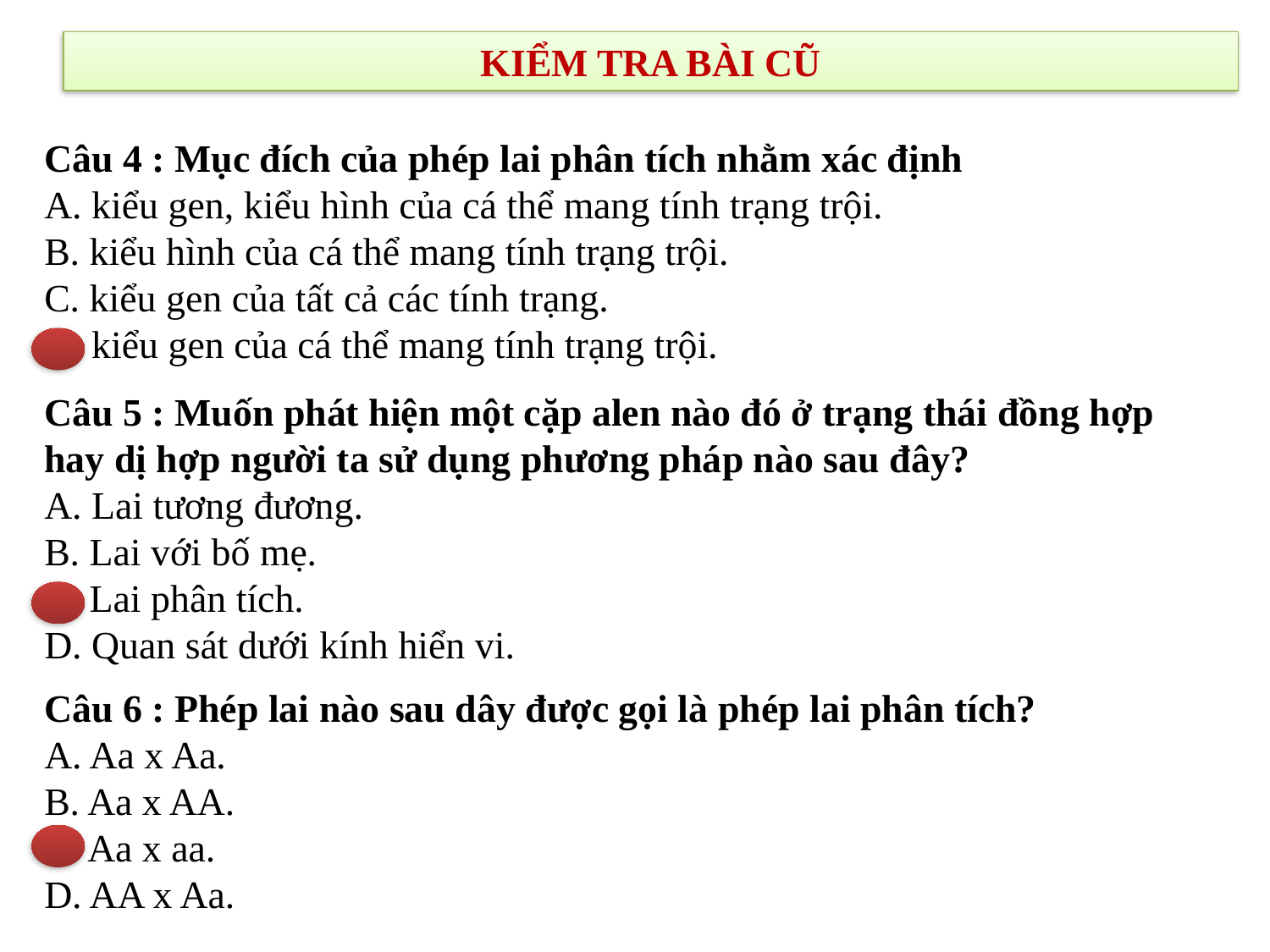

KIỂM TRA BÀI CŨ
Câu 4 : Mục đích của phép lai phân tích nhằm xác định
A. kiểu gen, kiểu hình của cá thể mang tính trạng trội.
B. kiểu hình của cá thể mang tính trạng trội.
C. kiểu gen của tất cả các tính trạng.
D. kiểu gen của cá thể mang tính trạng trội.

Câu 5 : Muốn phát hiện một cặp alen nào đó ở trạng thái đồng hợp hay dị hợp người ta sử dụng phương pháp nào sau đây?
A. Lai tương đương.
B. Lai với bố mẹ.
C. Lai phân tích.
D. Quan sát dưới kính hiển vi.

Câu 6 : Phép lai nào sau dây được gọi là phép lai phân tích?
A. Aa x Aa.
B. Aa x AA.
C. Aa x aa.
D. AA x Aa.